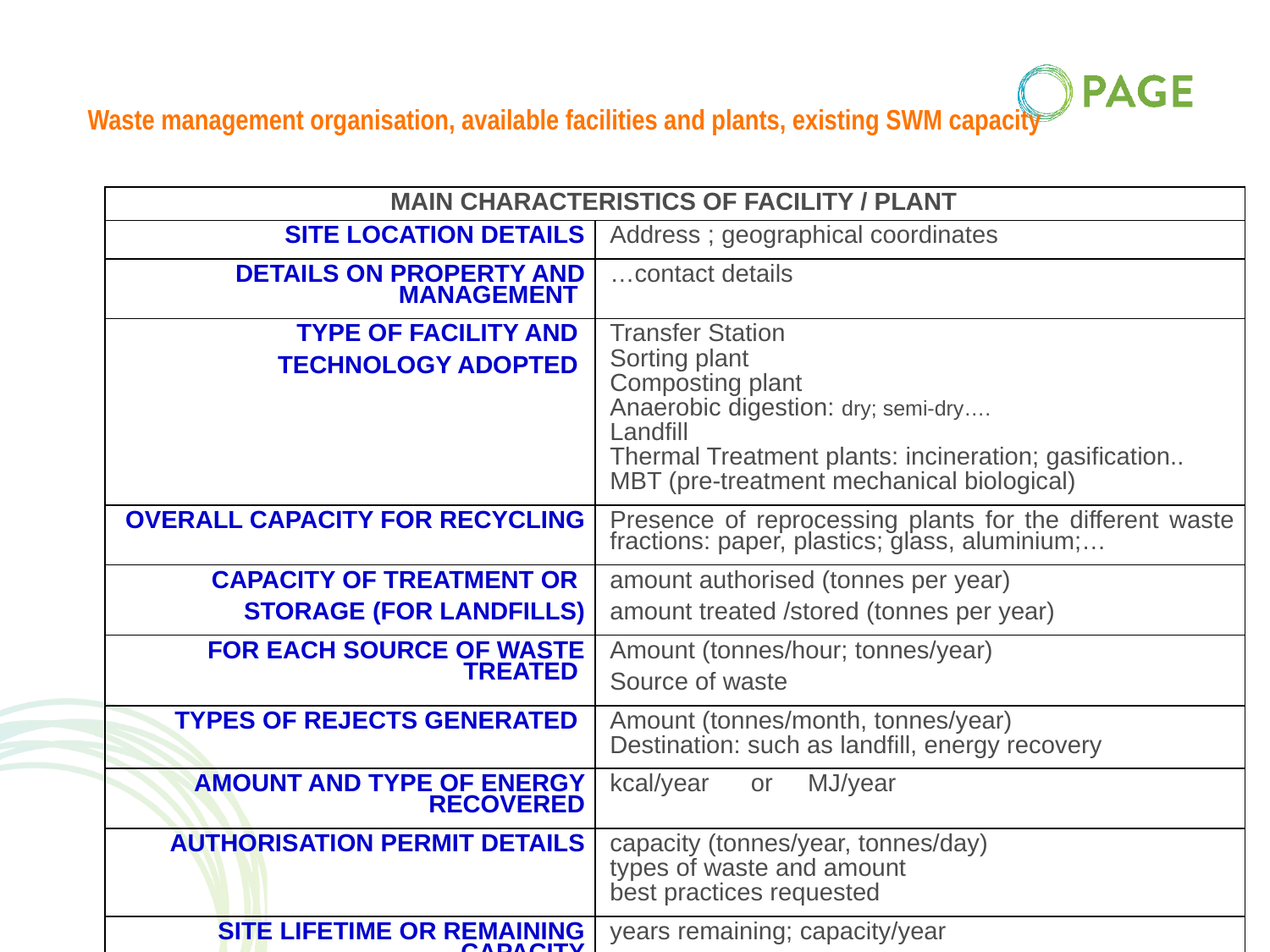

Waste management organisation, available facilities and plants, existing SWM capacity
| Main characteristics of facility / plant |  |
| --- | --- |
| site location details | Address ; geographical coordinates |
| details on property and management | …contact details |
| Type of facility and technology adopted | Transfer Station Sorting plant Composting plant Anaerobic digestion: dry; semi-dry…. Landfill Thermal Treatment plants: incineration; gasification.. MBT (pre-treatment mechanical biological) |
| overall capacity for recycling | Presence of reprocessing plants for the different waste fractions: paper, plastics; glass, aluminium;… |
| Capacity of treatment or storage (for landfills) | amount authorised (tonnes per year) amount treated /stored (tonnes per year) |
| For each source of waste treated | Amount (tonnes/hour; tonnes/year) Source of waste |
| types of rejects generated | Amount (tonnes/month, tonnes/year) Destination: such as landfill, energy recovery |
| amount and type of energy recovered | kcal/year or MJ/year |
| authorisation permit details | capacity (tonnes/year, tonnes/day) types of waste and amount best practices requested |
| site lifetime or remaining capacity | years remaining; capacity/year |